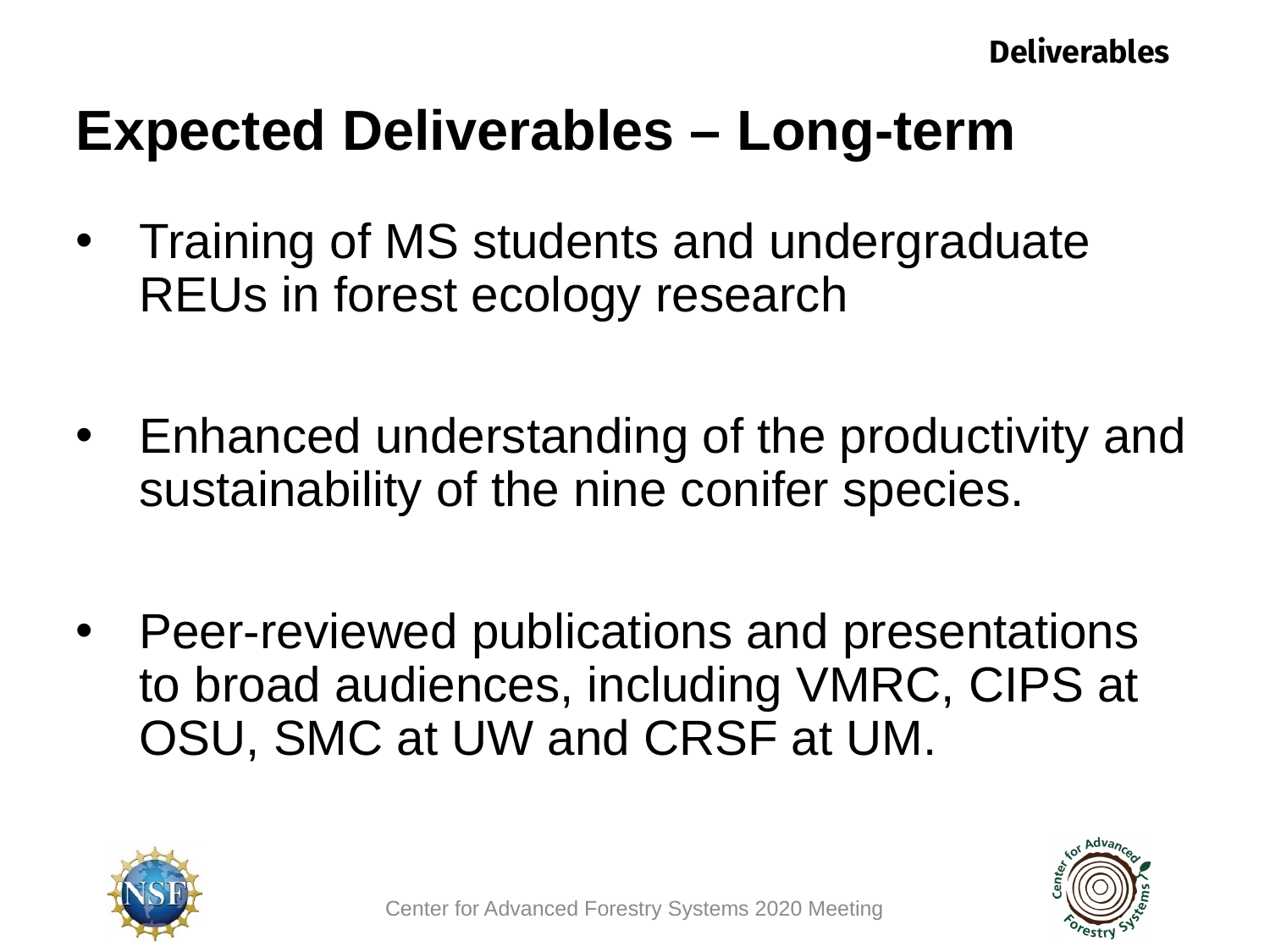

Deliverables

Expected Deliverables – Long-term

Training of MS students and undergraduate REUs in forest ecology research

Enhanced understanding of the productivity and sustainability of the nine conifer species.

Peer-reviewed publications and presentations to broad audiences, including VMRC, CIPS at OSU, SMC at UW and CRSF at UM.
Center for Advanced Forestry Systems 2020 Meeting